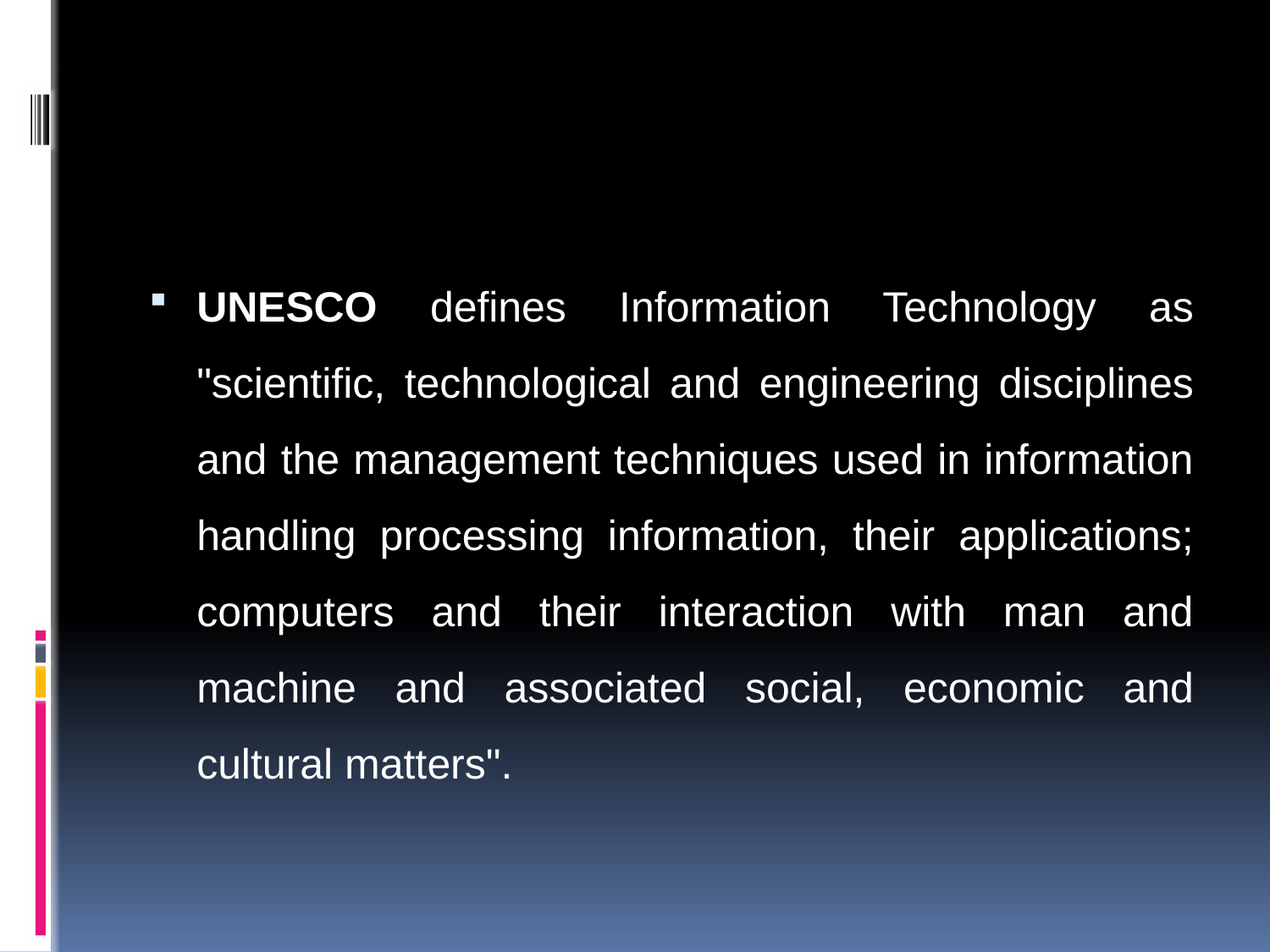

#
UNESCO defines Information Technology as "scientific, technological and engineering disciplines and the management techniques used in information handling processing information, their applications; computers and their interaction with man and machine and associated social, economic and cultural matters".